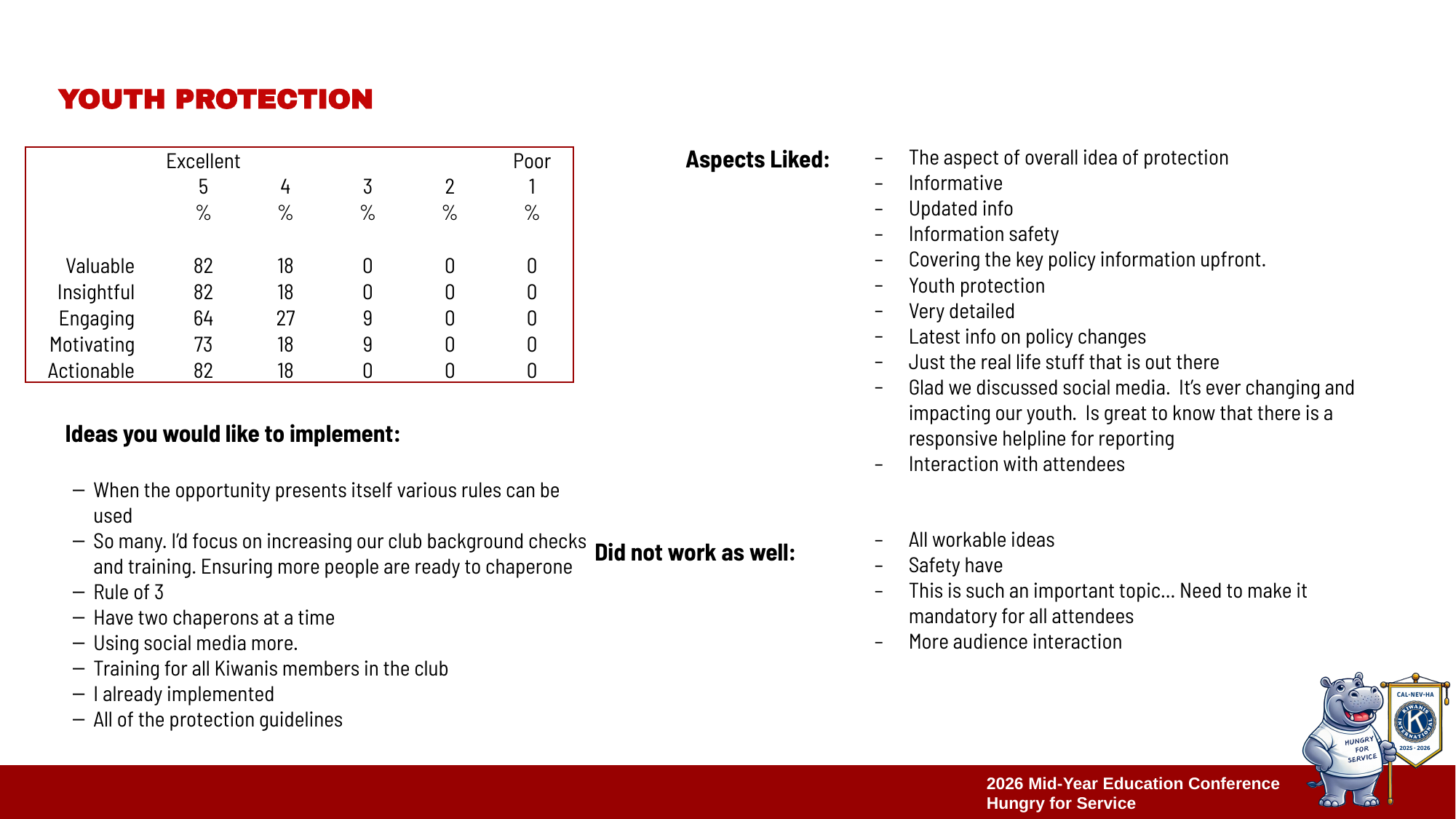

# Youth protection
Aspects Liked:

| The aspect of overall idea of protection Informative Updated info Information safety Covering the key policy information upfront. Youth protection Very detailed Latest info on policy changes Just the real life stuff that is out there Glad we discussed social media. It’s ever changing and impacting our youth. Is great to know that there is a responsive helpline for reporting Interaction with attendees |
| --- |
|  |
| All workable ideas Safety have This is such an important topic... Need to make it mandatory for all attendees More audience interaction |
|  |
|  |
|  |
|  |
|  |
|  |  | Excellent 5 | 4 | 3 | 2 | Poor 1 |
| --- | --- | --- | --- | --- | --- | --- |
|  |  | % | % | % | % | % |
|  |  |  |  |  |  |  |
| Valuable |  | 82 | 18 | 0 | 0 | 0 |
| Insightful |  | 82 | 18 | 0 | 0 | 0 |
| Engaging |  | 64 | 27 | 9 | 0 | 0 |
| Motivating |  | 73 | 18 | 9 | 0 | 0 |
| Actionable |  | 82 | 18 | 0 | 0 | 0 |
Ideas you would like to implement:

| When the opportunity presents itself various rules can be used So many. I’d focus on increasing our club background checks and training. Ensuring more people are ready to chaperone Rule of 3 Have two chaperons at a time Using social media more. Training for all Kiwanis members in the club I already implemented All of the protection guidelines |
| --- |
|  |
|  |
|  |
|  |
|  |

Did not work as well: